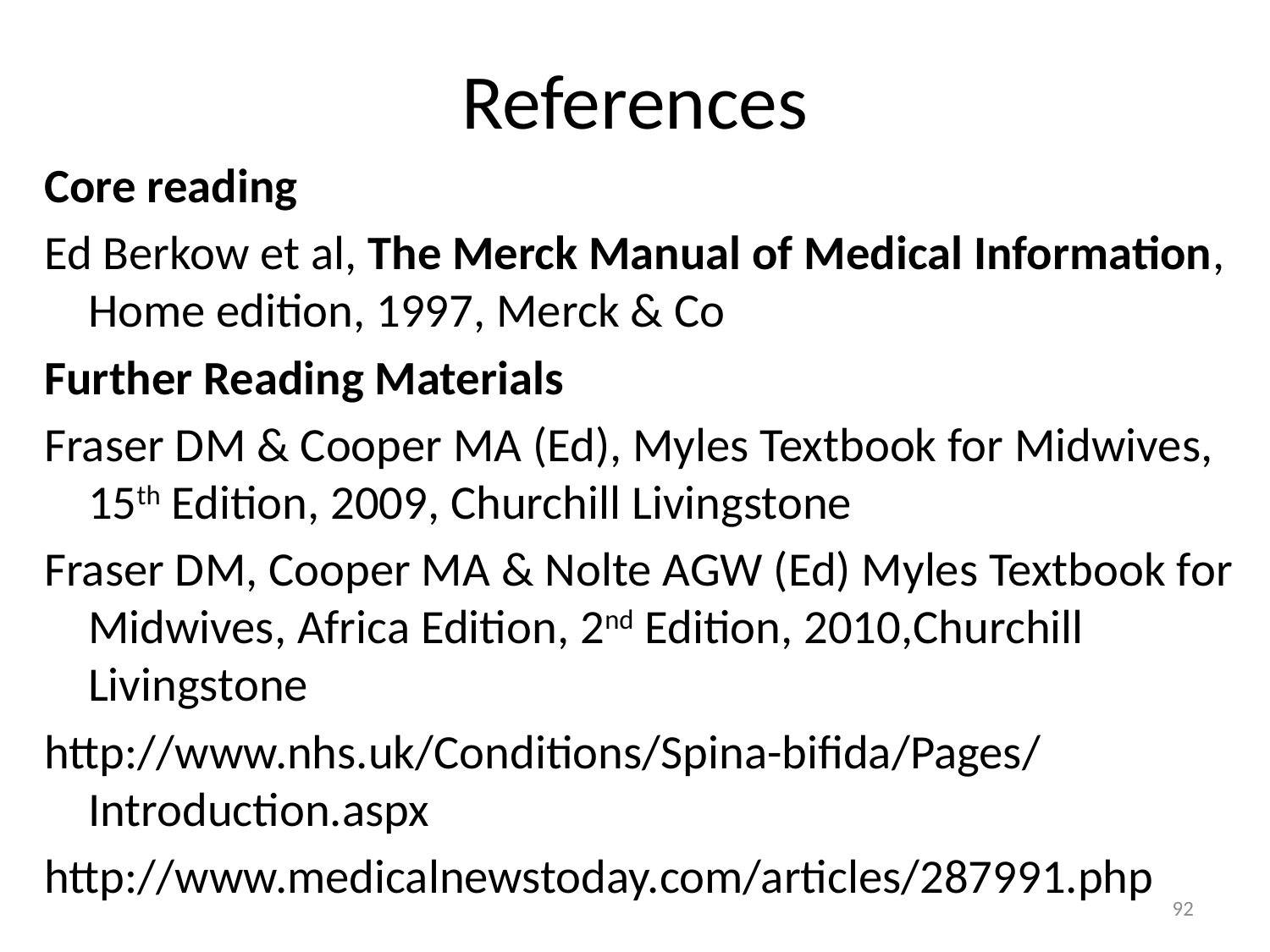

# References
Core reading
Ed Berkow et al, The Merck Manual of Medical Information, Home edition, 1997, Merck & Co
Further Reading Materials
Fraser DM & Cooper MA (Ed), Myles Textbook for Midwives, 15th Edition, 2009, Churchill Livingstone
Fraser DM, Cooper MA & Nolte AGW (Ed) Myles Textbook for Midwives, Africa Edition, 2nd Edition, 2010,Churchill Livingstone
http://www.nhs.uk/Conditions/Spina-bifida/Pages/Introduction.aspx
http://www.medicalnewstoday.com/articles/287991.php

92